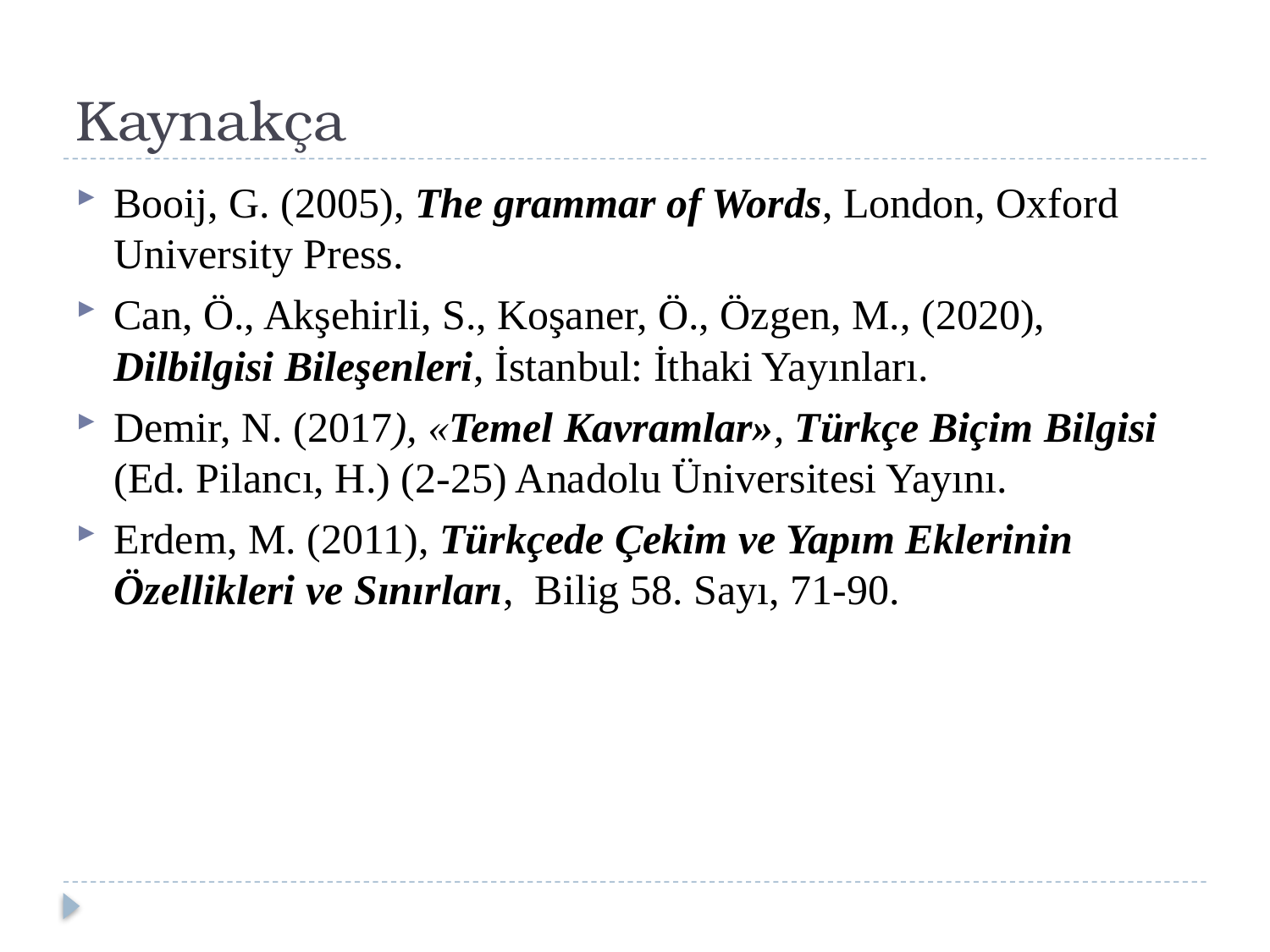

# Kaynakça
Booij, G. (2005), The grammar of Words, London, Oxford University Press.
Can, Ö., Akşehirli, S., Koşaner, Ö., Özgen, M., (2020), Dilbilgisi Bileşenleri, İstanbul: İthaki Yayınları.
Demir, N. (2017), «Temel Kavramlar», Türkçe Biçim Bilgisi (Ed. Pilancı, H.) (2-25) Anadolu Üniversitesi Yayını.
Erdem, M. (2011), Türkçede Çekim ve Yapım Eklerinin Özellikleri ve Sınırları,  Bilig 58. Sayı, 71-90.